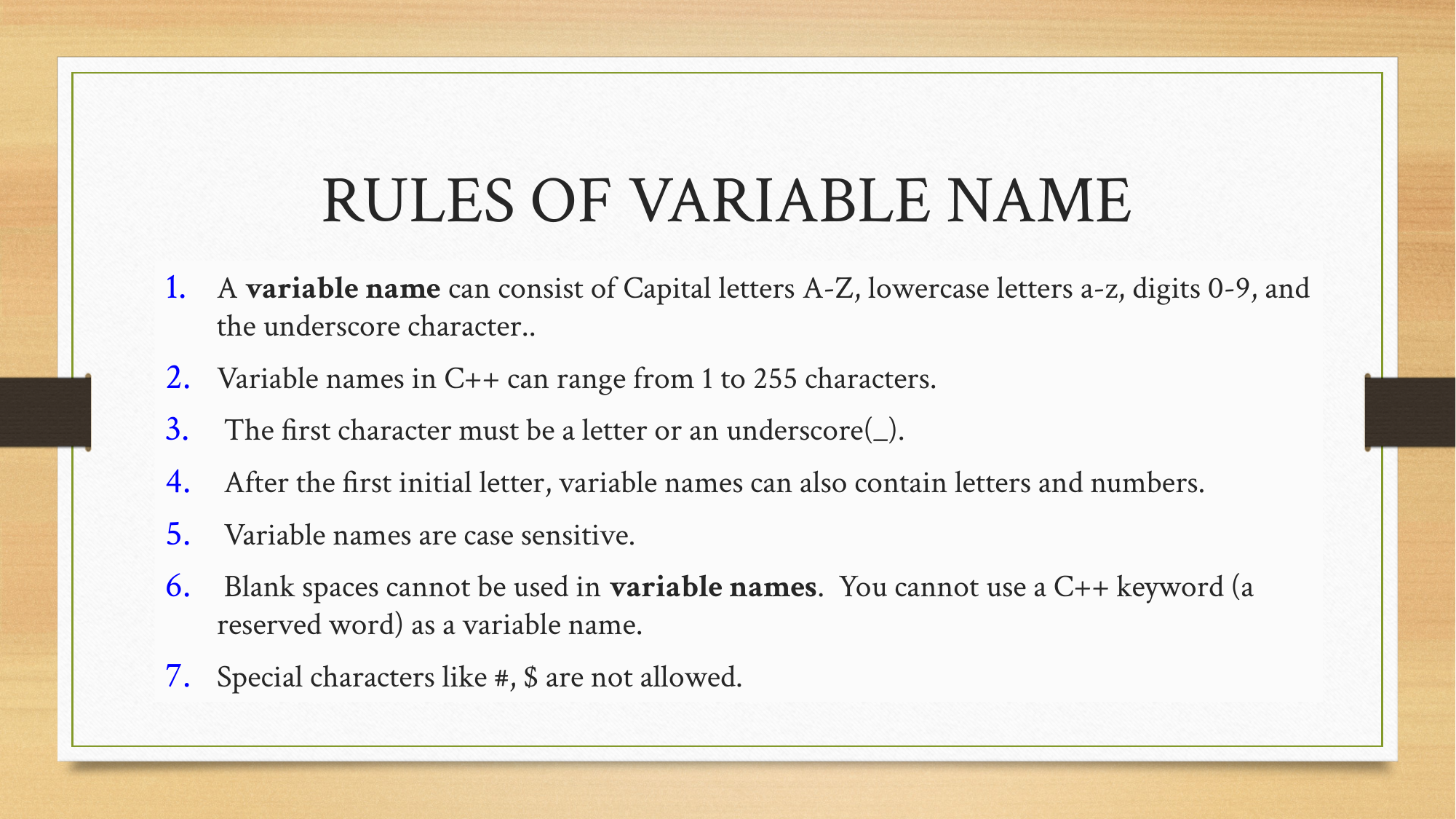

# RULES OF VARIABLE NAME
A variable name can consist of Capital letters A-Z, lowercase letters a-z, digits 0-9, and the underscore character..
Variable names in C++ can range from 1 to 255 characters.
 The first character must be a letter or an underscore(_).
 After the first initial letter, variable names can also contain letters and numbers.
 Variable names are case sensitive.
 Blank spaces cannot be used in variable names.  You cannot use a C++ keyword (a reserved word) as a variable name.
Special characters like #, $ are not allowed.